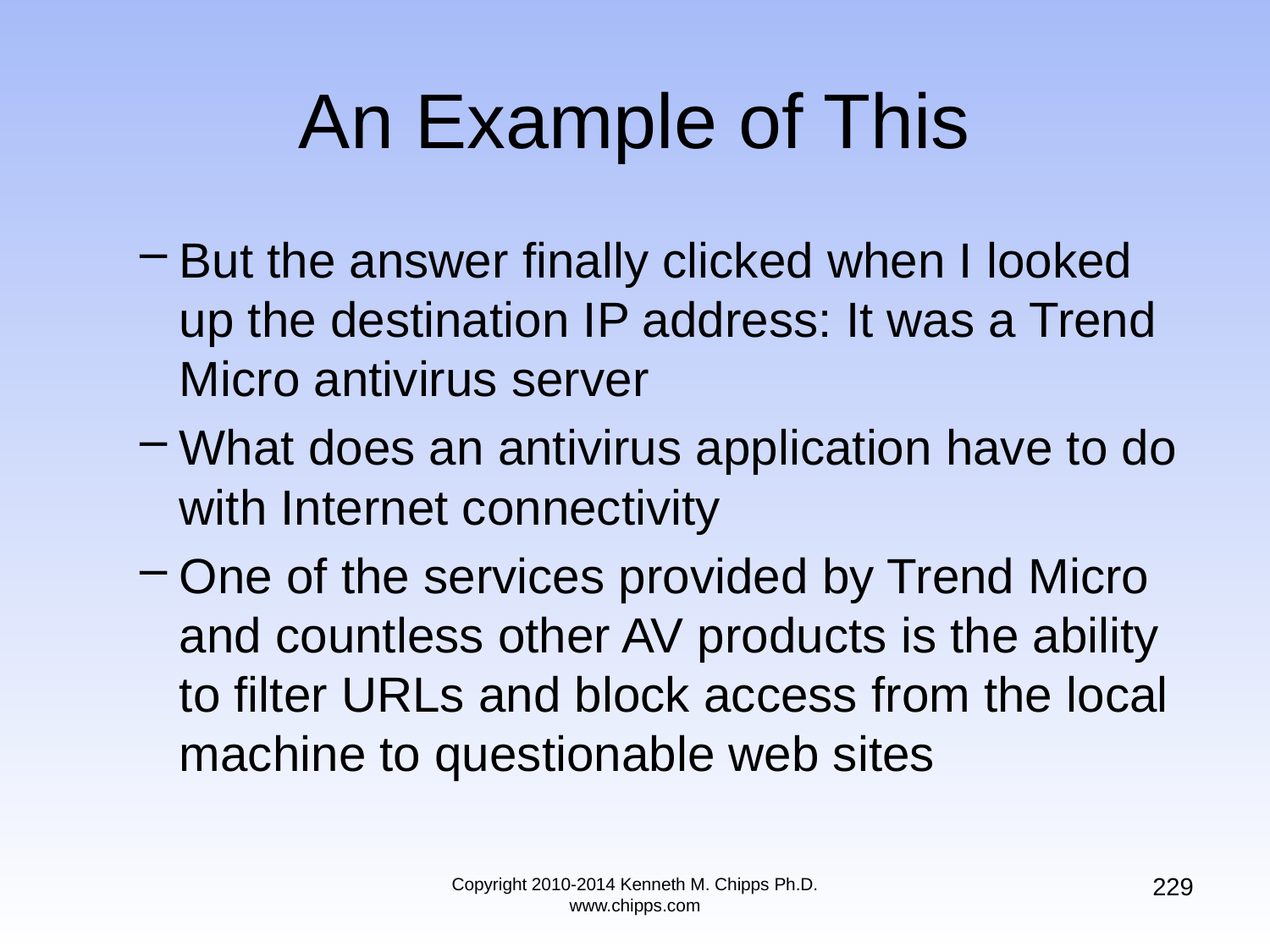

# An Example of This
But the answer finally clicked when I looked up the destination IP address: It was a Trend Micro antivirus server
What does an antivirus application have to do with Internet connectivity
One of the services provided by Trend Micro and countless other AV products is the ability to filter URLs and block access from the local machine to questionable web sites
229
Copyright 2010-2014 Kenneth M. Chipps Ph.D. www.chipps.com